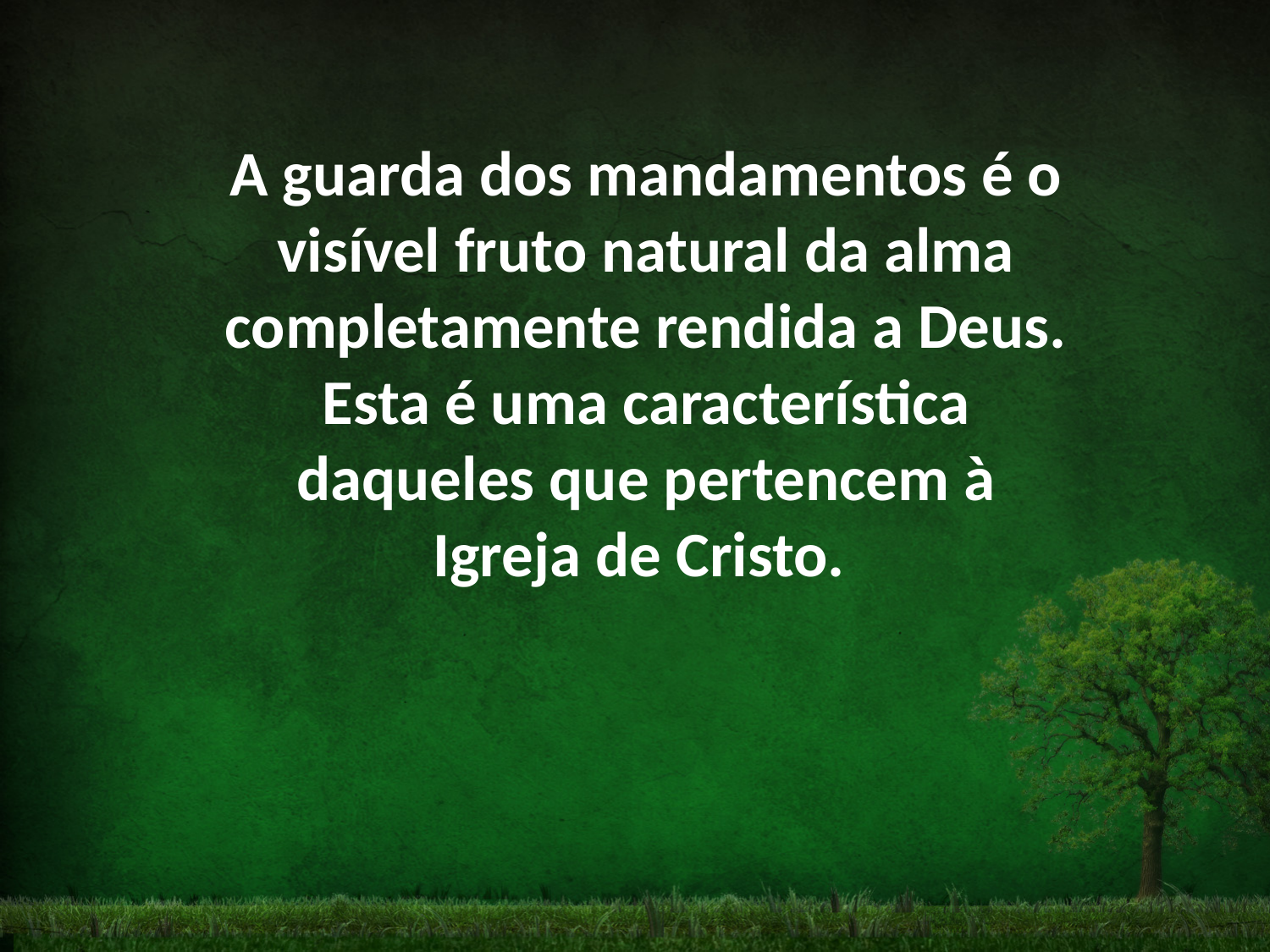

A guarda dos mandamentos é o visível fruto natural da alma
completamente rendida a Deus. Esta é uma característica daqueles que pertencem à Igreja de Cristo.